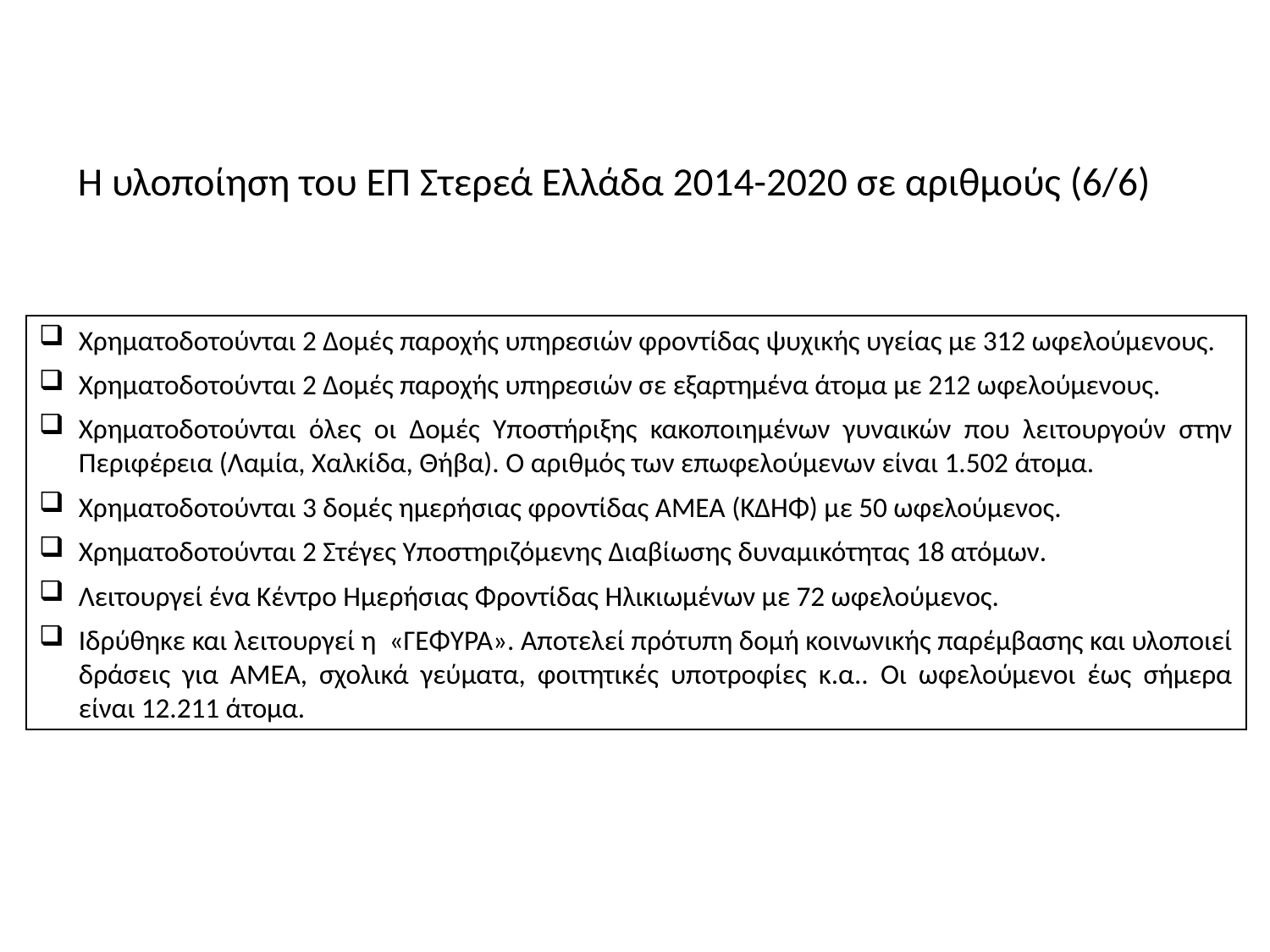

# Η υλοποίηση του ΕΠ Στερεά Ελλάδα 2014-2020 σε αριθμούς (6/6)
Χρηματοδοτούνται 2 Δομές παροχής υπηρεσιών φροντίδας ψυχικής υγείας με 312 ωφελούμενους.
Χρηματοδοτούνται 2 Δομές παροχής υπηρεσιών σε εξαρτημένα άτομα με 212 ωφελούμενους.
Χρηματοδοτούνται όλες οι Δομές Υποστήριξης κακοποιημένων γυναικών που λειτουργούν στην Περιφέρεια (Λαμία, Χαλκίδα, Θήβα). Ο αριθμός των επωφελούμενων είναι 1.502 άτομα.
Χρηματοδοτούνται 3 δομές ημερήσιας φροντίδας ΑΜΕΑ (ΚΔΗΦ) με 50 ωφελούμενος.
Χρηματοδοτούνται 2 Στέγες Υποστηριζόμενης Διαβίωσης δυναμικότητας 18 ατόμων.
Λειτουργεί ένα Κέντρο Ημερήσιας Φροντίδας Ηλικιωμένων με 72 ωφελούμενος.
Ιδρύθηκε και λειτουργεί η  «ΓΕΦΥΡΑ». Αποτελεί πρότυπη δομή κοινωνικής παρέμβασης και υλοποιεί δράσεις για ΑΜΕΑ, σχολικά γεύματα, φοιτητικές υποτροφίες κ.α.. Οι ωφελούμενοι έως σήμερα είναι 12.211 άτομα.